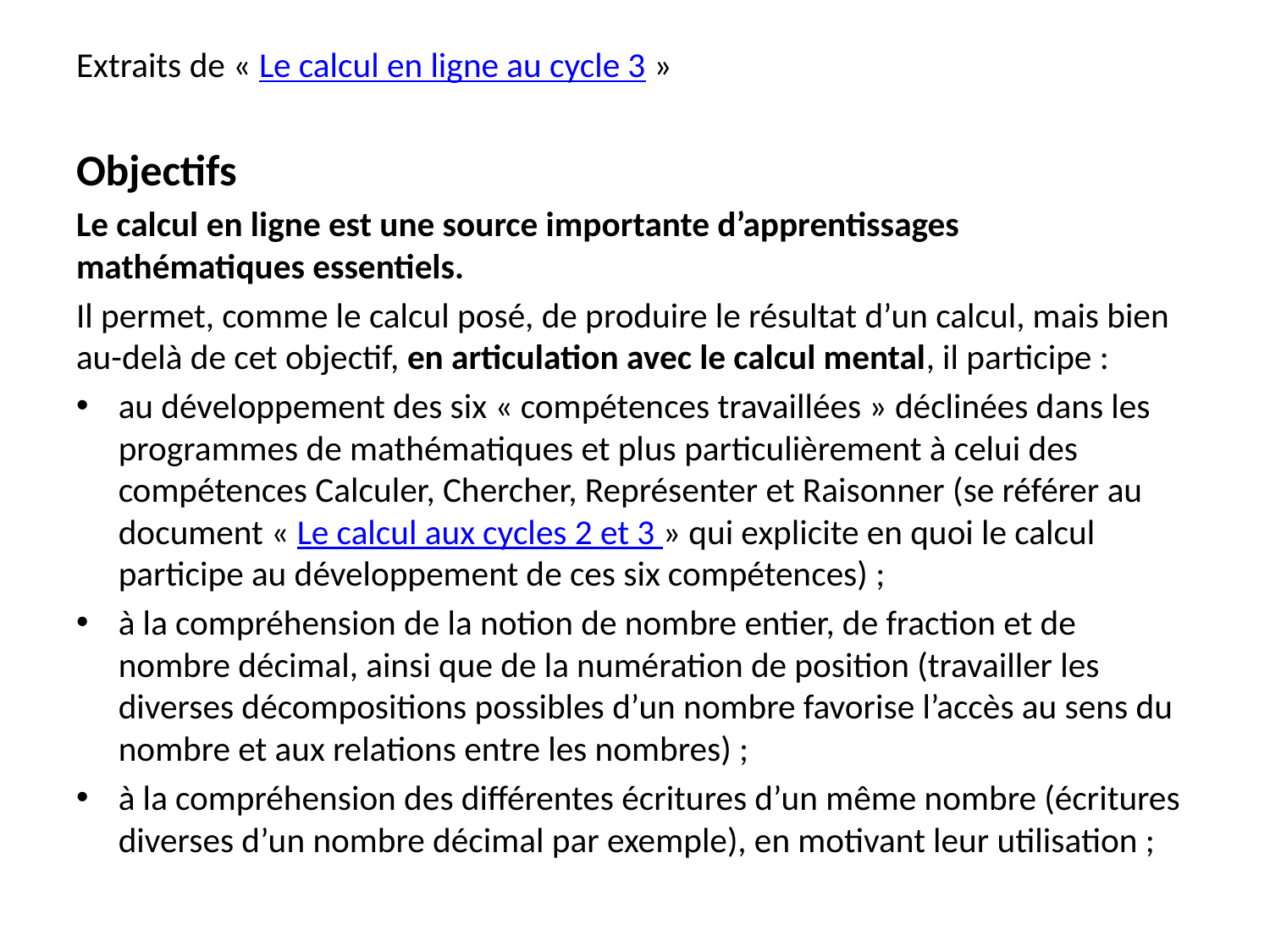

Extraits de « Le calcul en ligne au cycle 3 »

Objectifs
Le calcul en ligne est une source importante d’apprentissages mathématiques essentiels.
Il permet, comme le calcul posé, de produire le résultat d’un calcul, mais bien au-delà de cet objectif, en articulation avec le calcul mental, il participe :
au développement des six « compétences travaillées » déclinées dans les programmes de mathématiques et plus particulièrement à celui des compétences Calculer, Chercher, Représenter et Raisonner (se référer au document « Le calcul aux cycles 2 et 3 » qui explicite en quoi le calcul participe au développement de ces six compétences) ;
à la compréhension de la notion de nombre entier, de fraction et de nombre décimal, ainsi que de la numération de position (travailler les diverses décompositions possibles d’un nombre favorise l’accès au sens du nombre et aux relations entre les nombres) ;
à la compréhension des différentes écritures d’un même nombre (écritures diverses d’un nombre décimal par exemple), en motivant leur utilisation ;